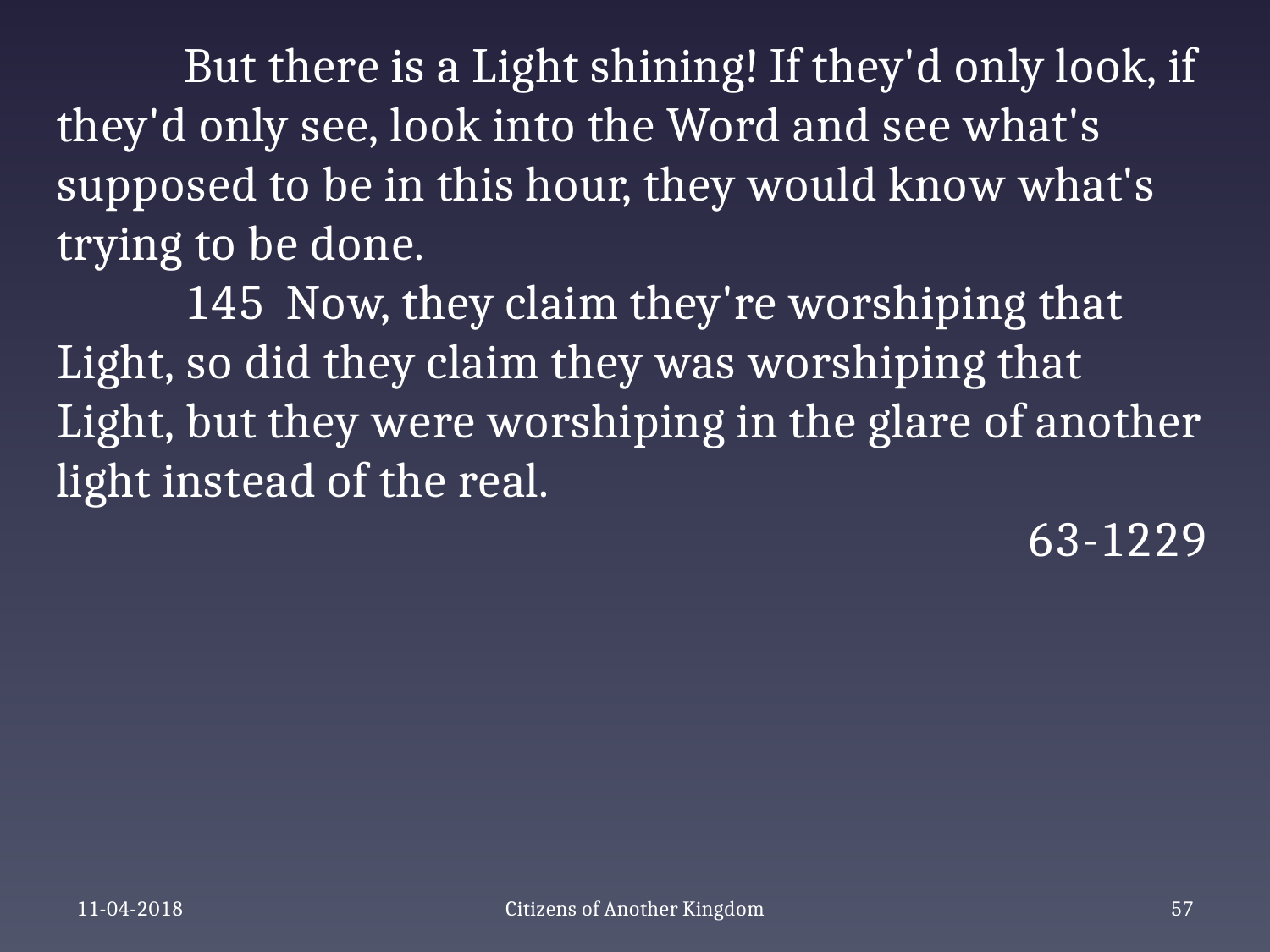

But there is a Light shining! If they'd only look, if they'd only see, look into the Word and see what's supposed to be in this hour, they would know what's trying to be done.
	145  Now, they claim they're worshiping that Light, so did they claim they was worshiping that Light, but they were worshiping in the glare of another light instead of the real.
63-1229
11-04-2018
Citizens of Another Kingdom
57